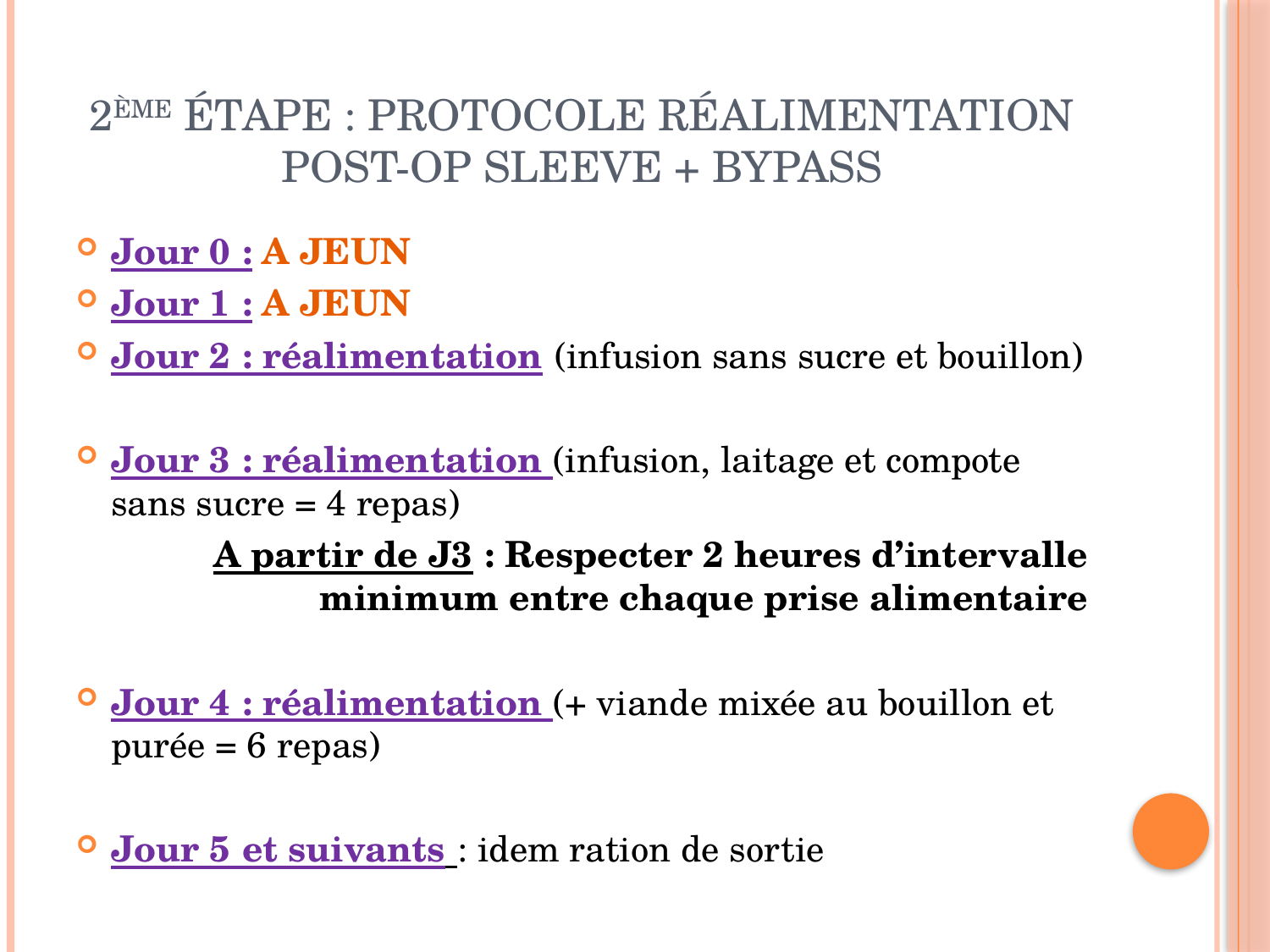

# 2ème étape : protocole réalimentation post-op sleeve + bypass
Jour 0 : A JEUN
Jour 1 : A JEUN
Jour 2 : réalimentation (infusion sans sucre et bouillon)

Jour 3 : réalimentation (infusion, laitage et compote sans sucre = 4 repas)
A partir de J3 : Respecter 2 heures d’intervalle minimum entre chaque prise alimentaire

Jour 4 : réalimentation (+ viande mixée au bouillon et purée = 6 repas)

Jour 5 et suivants : idem ration de sortie